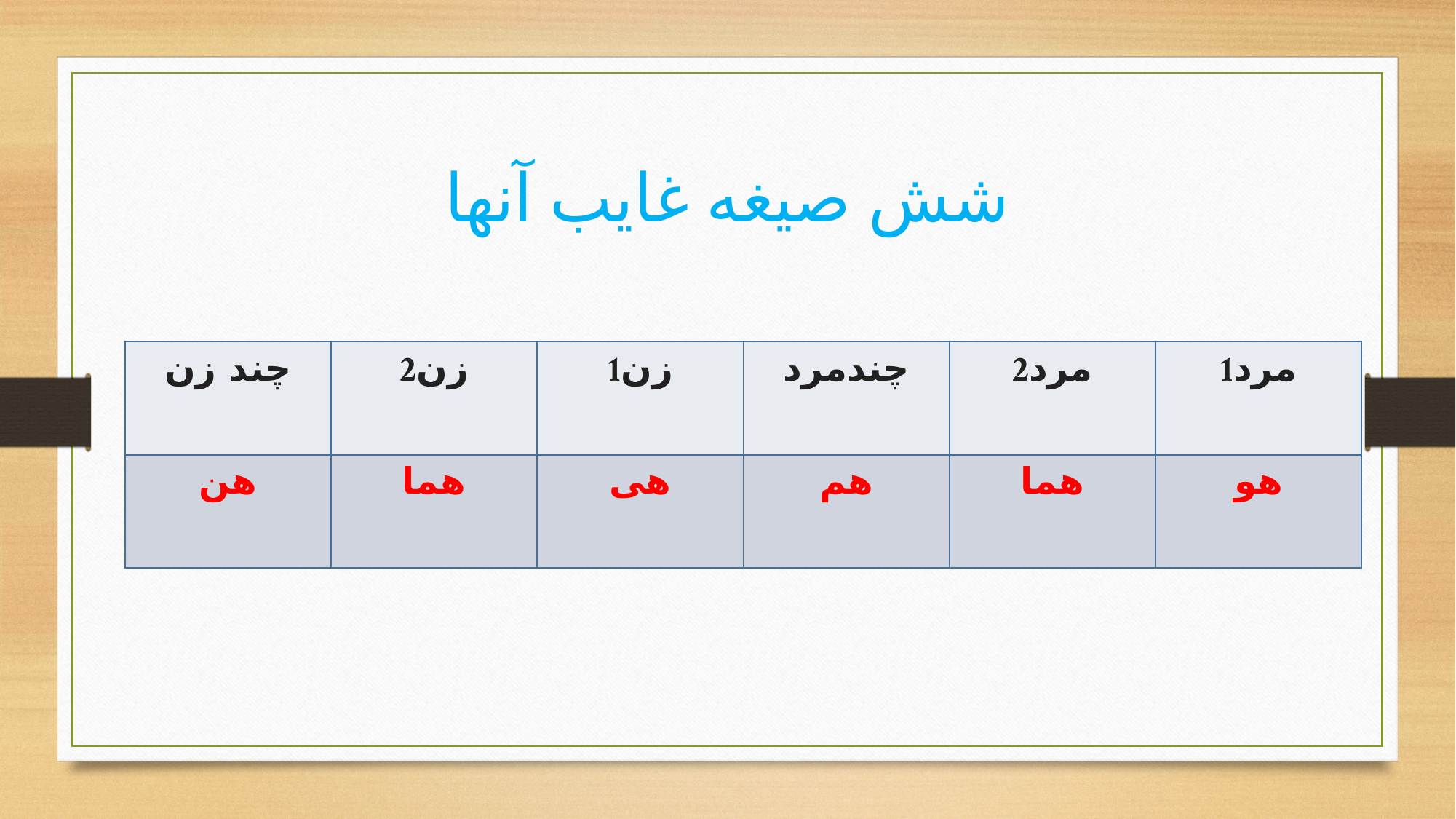

# شش صیغه غایب آنها
| چند زن | 2زن | 1زن | چندمرد | 2مرد | 1مرد |
| --- | --- | --- | --- | --- | --- |
| هن | هما | هی | هم | هما | هو |